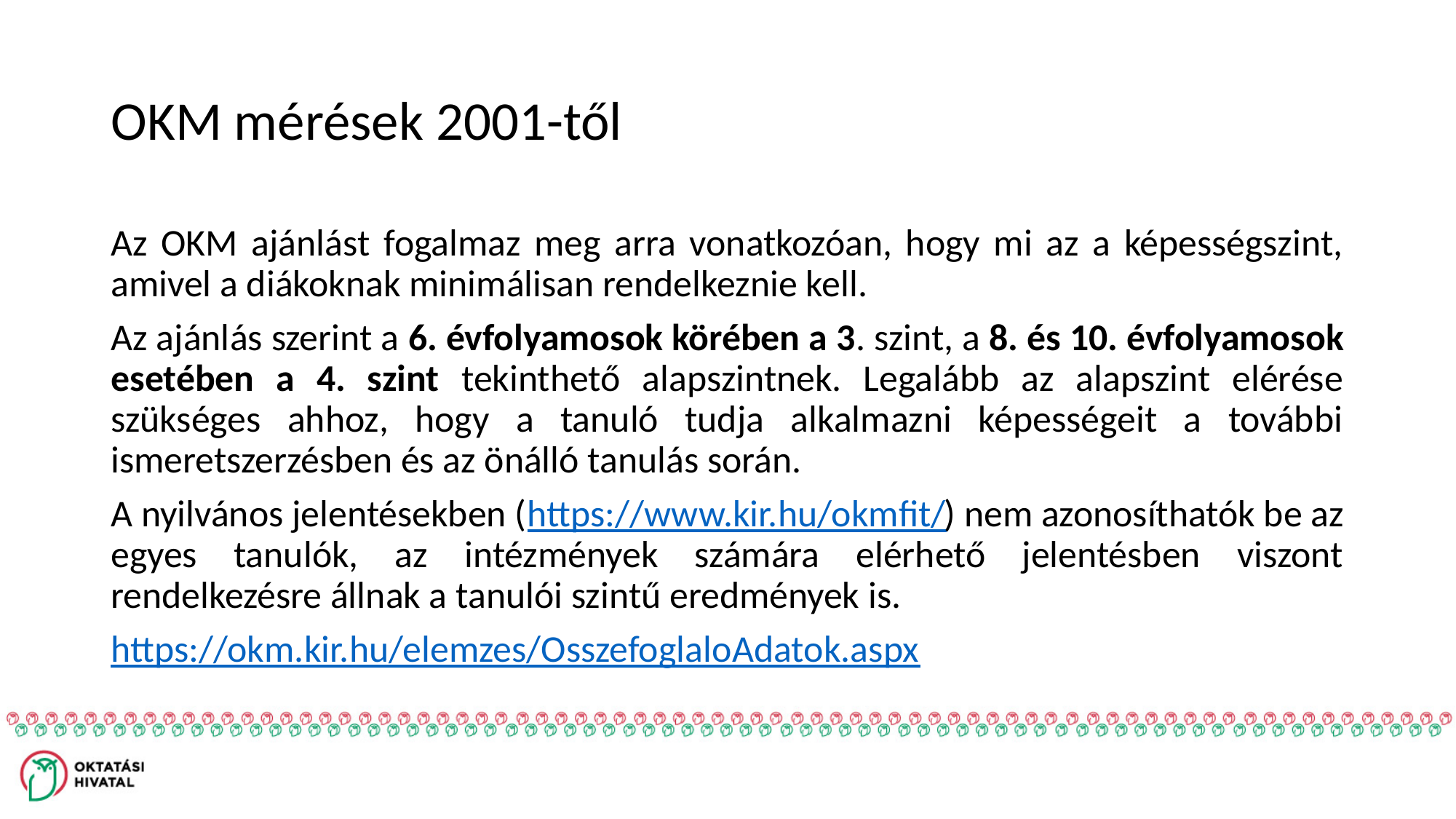

# OKM mérések 2001-től
Az OKM ajánlást fogalmaz meg arra vonatkozóan, hogy mi az a képességszint, amivel a diákoknak minimálisan rendelkeznie kell.
Az ajánlás szerint a 6. évfolyamosok körében a 3. szint, a 8. és 10. évfolyamosok esetében a 4. szint tekinthető alapszintnek. Legalább az alapszint elérése szükséges ahhoz, hogy a tanuló tudja alkalmazni képességeit a további ismeretszerzésben és az önálló tanulás során.
A nyilvános jelentésekben (https://www.kir.hu/okmfit/) nem azonosíthatók be az egyes tanulók, az intézmények számára elérhető jelentésben viszont rendelkezésre állnak a tanulói szintű eredmények is.
https://okm.kir.hu/elemzes/OsszefoglaloAdatok.aspx